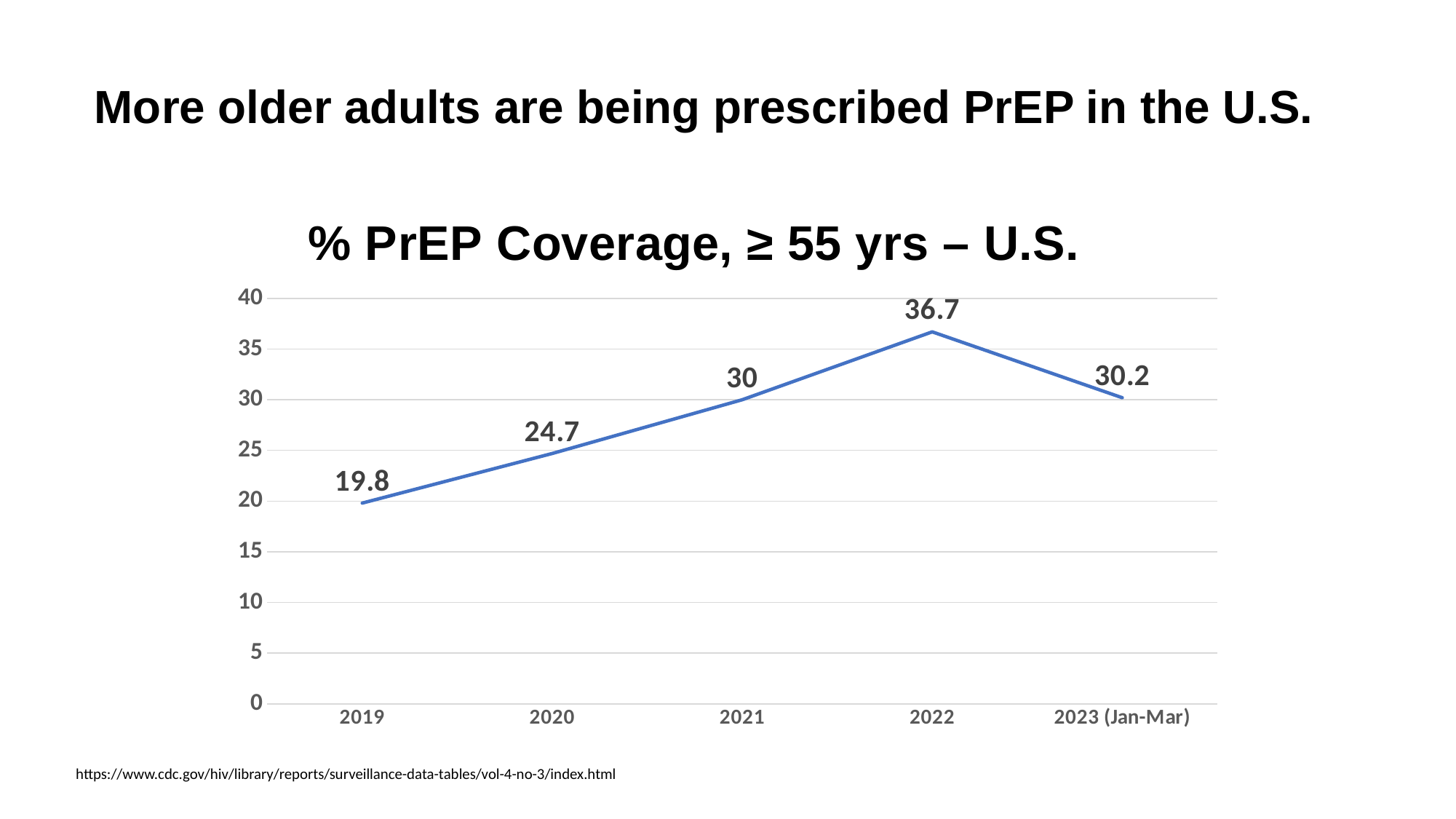

More older adults are being prescribed PrEP in the U.S.

### Chart: % PrEP Coverage, ≥ 55 yrs – U.S.

| Category | % PrEP Coverage, ≥ 55 yrs |
|---|---|
| 2019 | 19.8 |
| 2020 | 24.7 |
| 2021 | 30.0 |
| 2022 | 36.7 |
| 2023 (Jan-Mar) | 30.2 |
https://www.cdc.gov/hiv/library/reports/surveillance-data-tables/vol-4-no-3/index.html